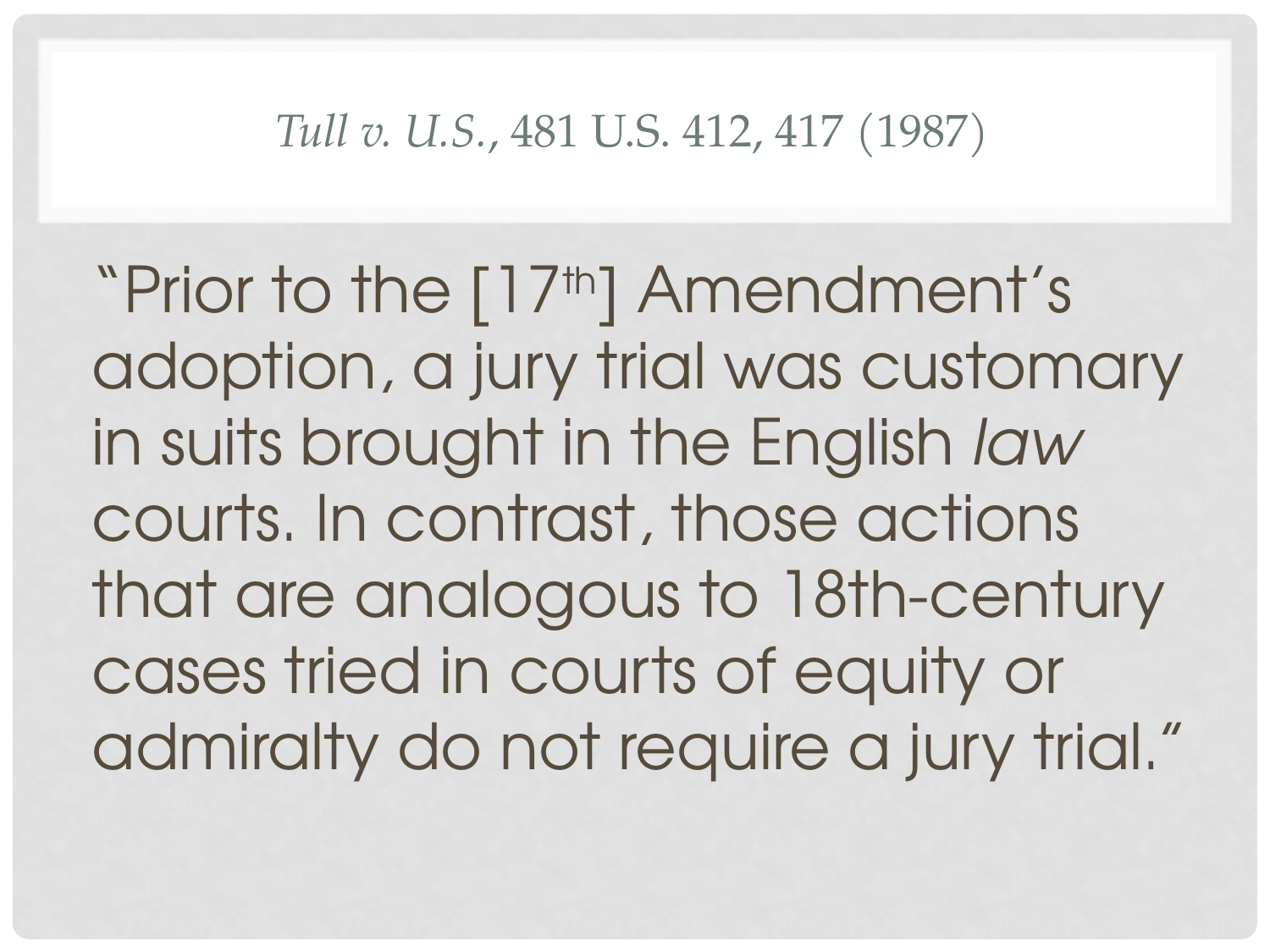

# Tull v. U.S., 481 U.S. 412, 417 (1987)
“Prior to the [17th] Amendment’s adoption, a jury trial was customary in suits brought in the English law courts. In contrast, those actions that are analogous to 18th-century cases tried in courts of equity or admiralty do not require a jury trial.”